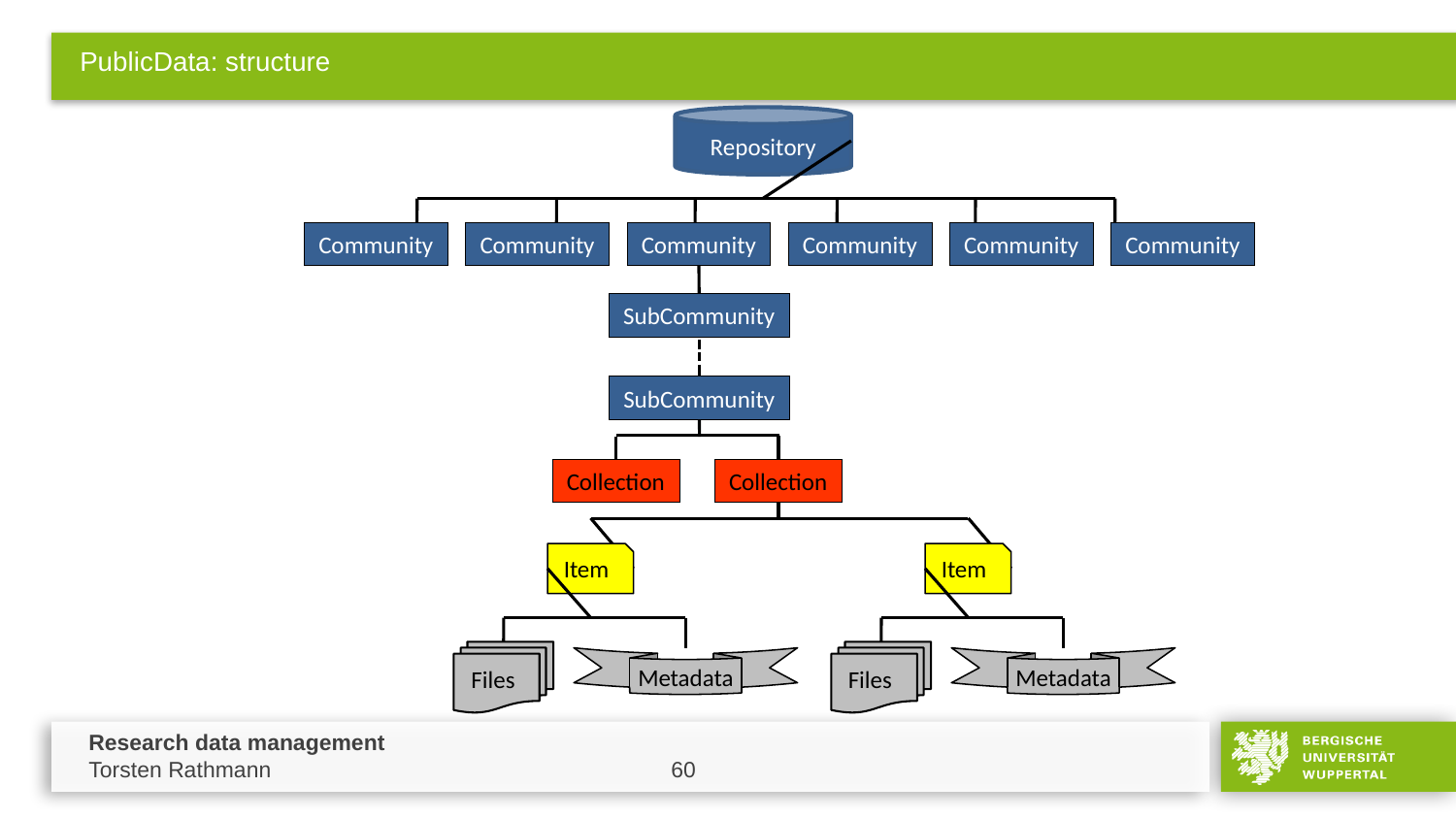

# PublicData: structure

Repository
Community
Community
Community
Community
Community
Community
SubCommunity
SubCommunity
Collection
Collection

Item
Item

Metadata
Metadata
Files
Files